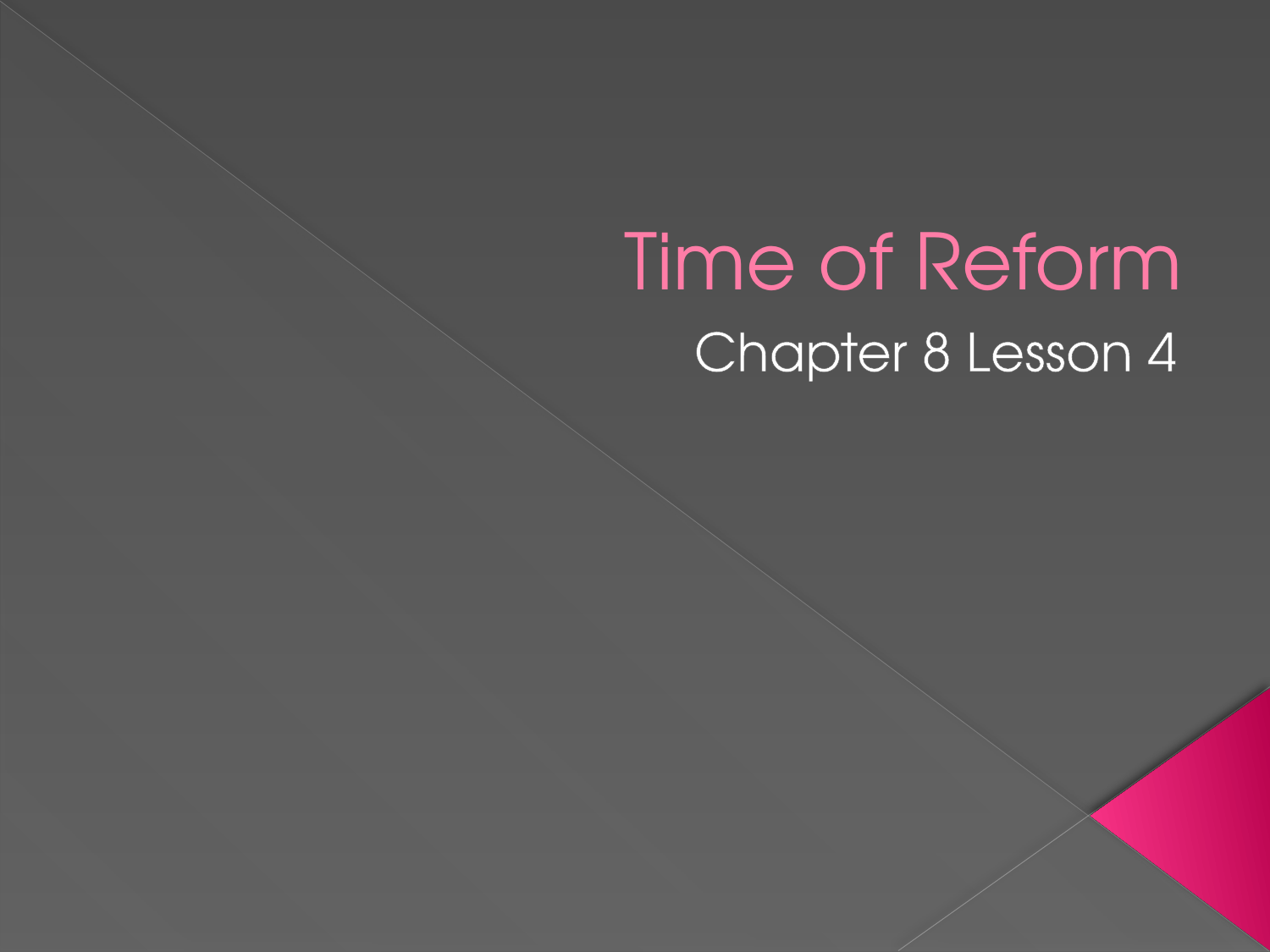

# Time of Reform
Chapter 8 Lesson 4